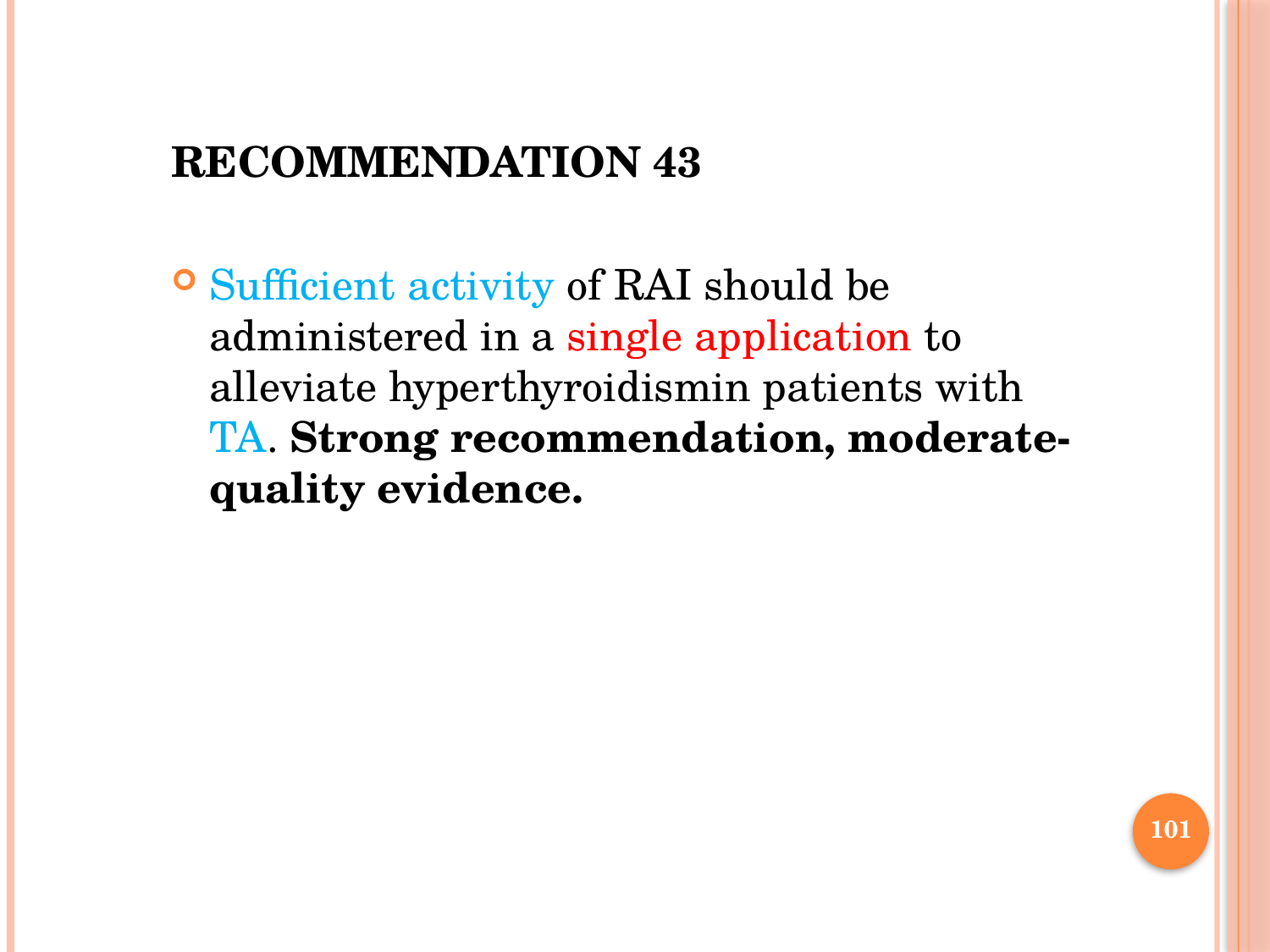

RECOMMENDATION 43

Sufficient activity of RAI should be administered in a single application to alleviate hyperthyroidismin patients with TA. Strong recommendation, moderate-quality evidence.
101